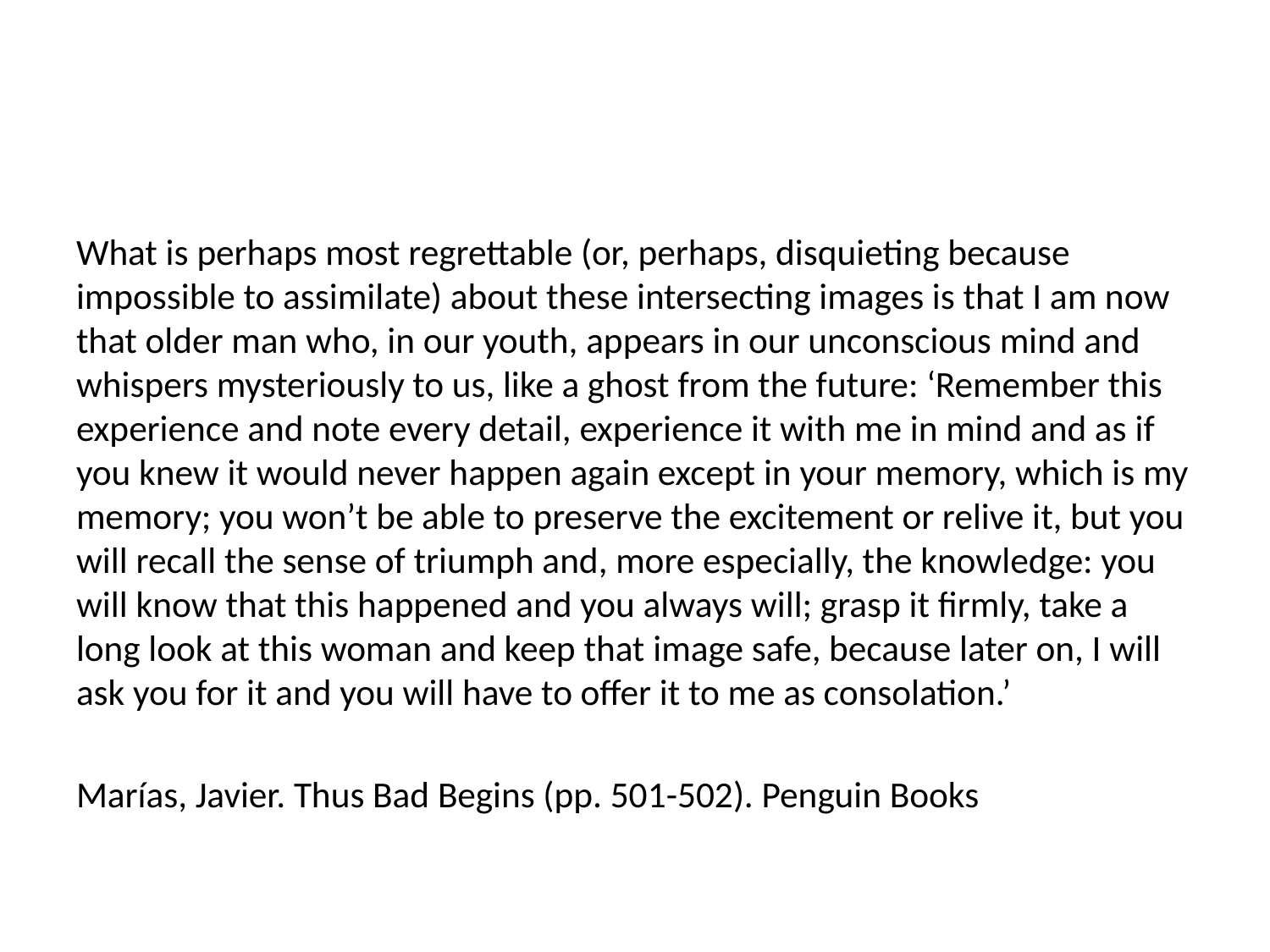

#
﻿What is ﻿perhaps most regrettable (or, perhaps, disquieting because impossible to assimilate) about these intersecting images is that I am now that older man who, in our youth, appears in our unconscious mind and whispers mysteriously to us, like a ghost from the future: ‘Remember this experience and note every detail, experience it with me in mind and as if you knew it would never happen again except in your memory, which is my memory; you won’t be able to preserve the excitement or relive it, but you will recall the sense of triumph and, more especially, the knowledge: you will know that this happened and you always will; grasp it firmly, take a long look at this woman and keep that image safe, because later on, I will ask you for it and you will have to offer it to me as consolation.’

Marías, Javier. Thus Bad Begins (pp. 501-502). Penguin Books